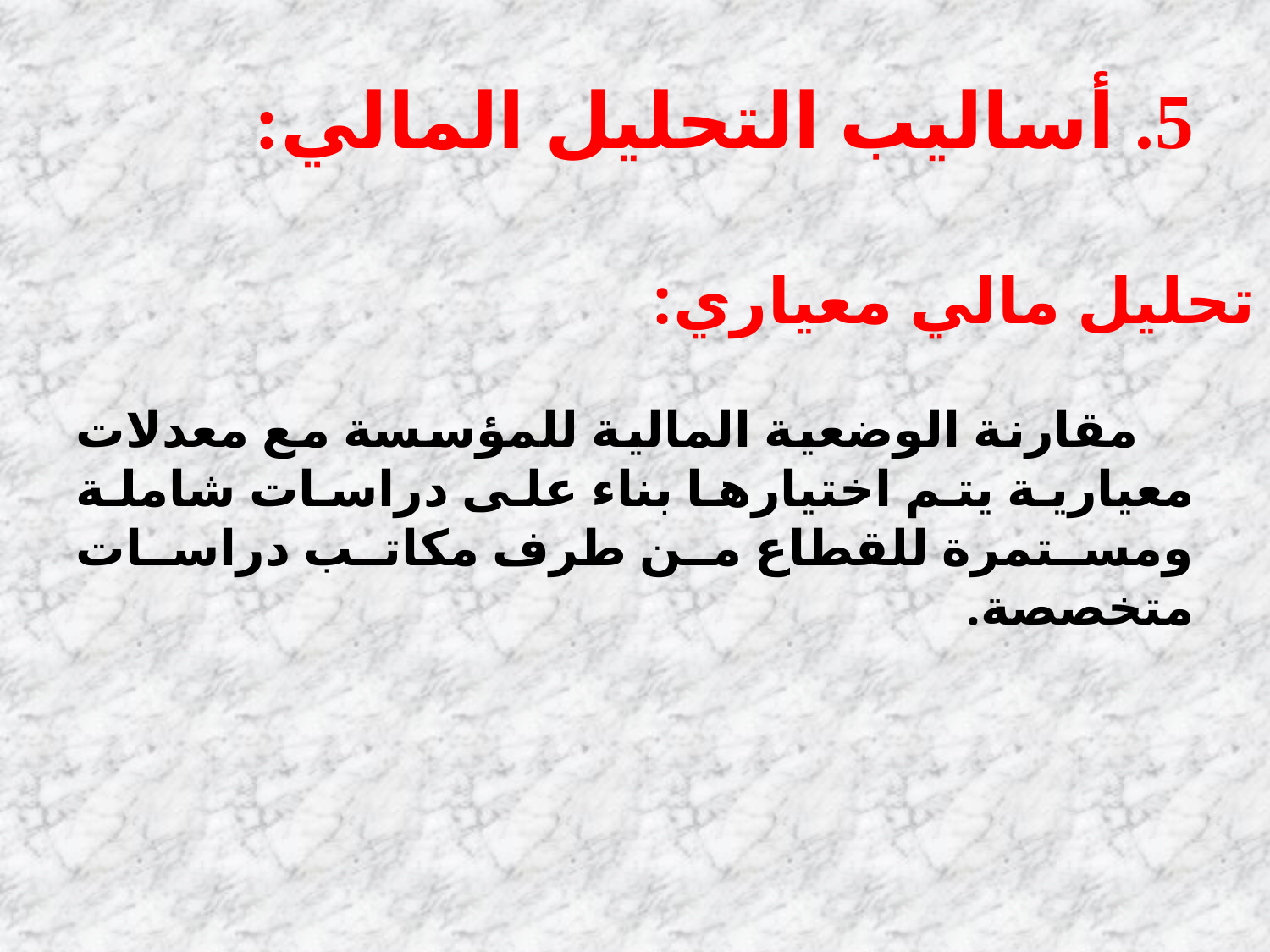

# 5. أساليب التحليل المالي:
أ. تحليل مالي معياري:
مقارنة الوضعية المالية للمؤسسة مع معدلات معيارية يتم اختيارها بناء على دراسات شاملة ومستمرة للقطاع من طرف مكاتب دراسات متخصصة.